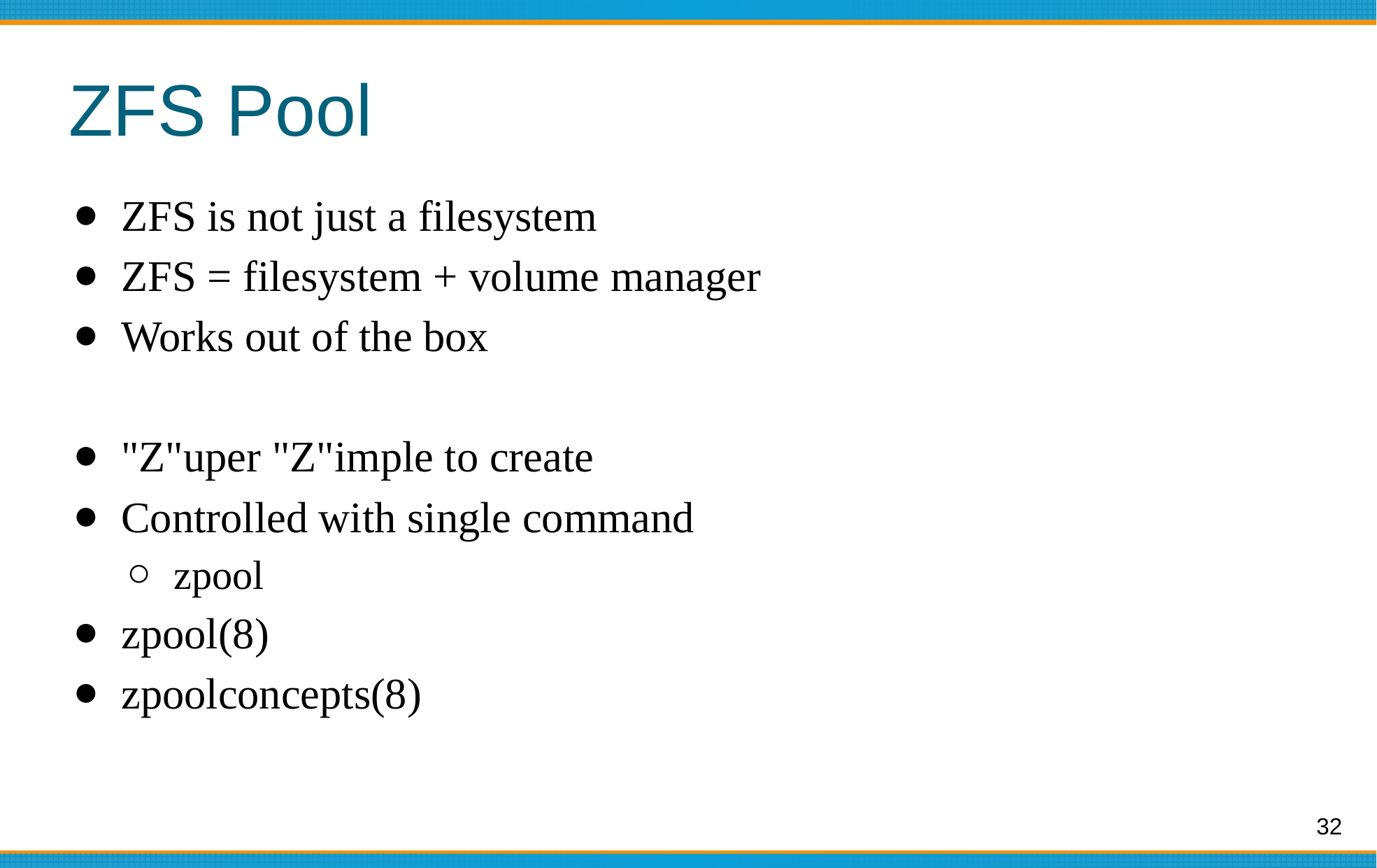

# ZFS Pool
ZFS is not just a filesystem
ZFS = filesystem + volume manager
Works out of the box

"Z"uper "Z"imple to create
Controlled with single command
zpool
zpool(8)
zpoolconcepts(8)

32